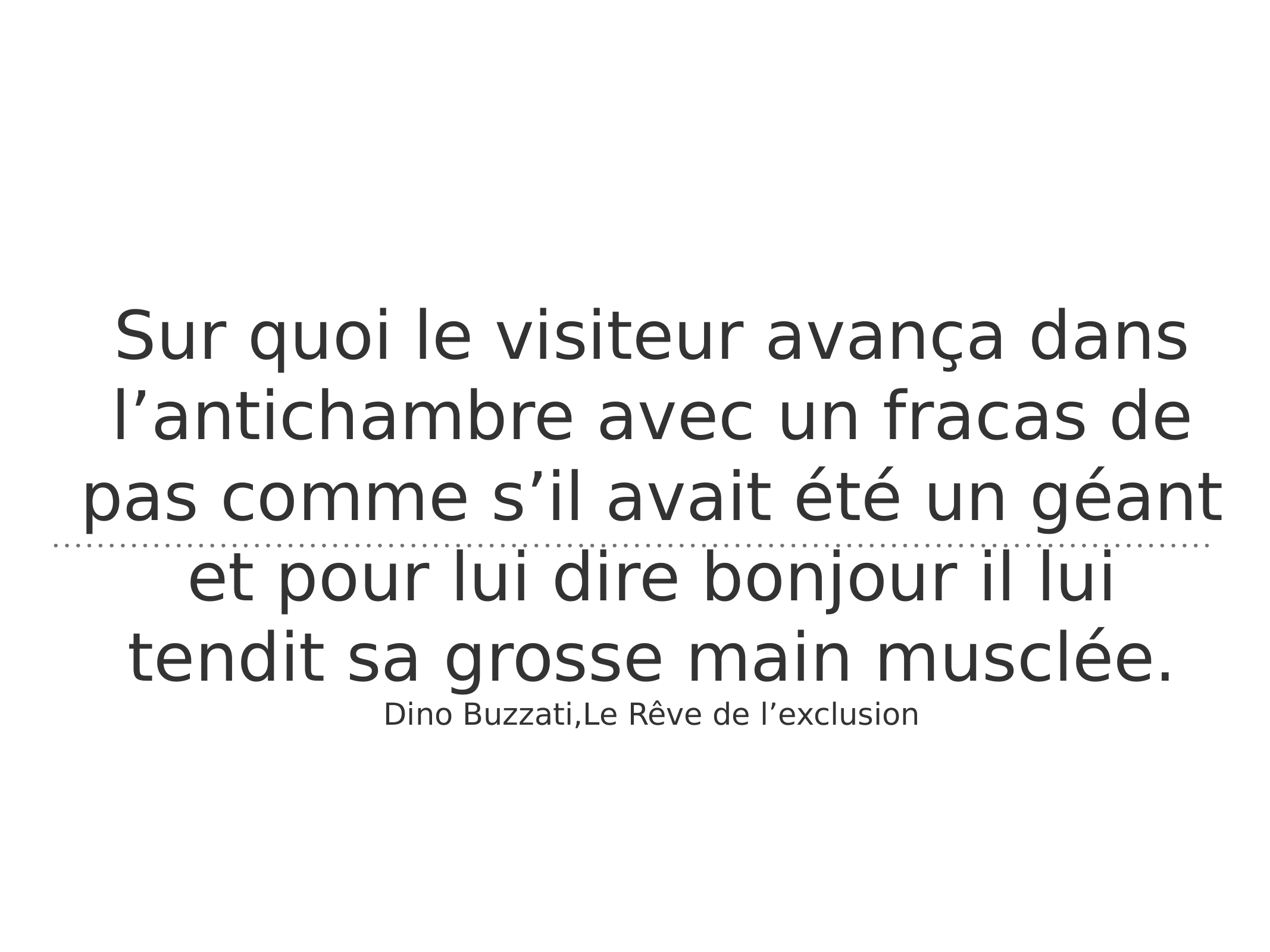

# Sur quoi le visiteur avança dans l’antichambre avec un fracas de pas comme s’il avait été un géant et pour lui dire bonjour il lui tendit sa grosse main musclée.
Dino Buzzati,Le Rêve de l’exclusion